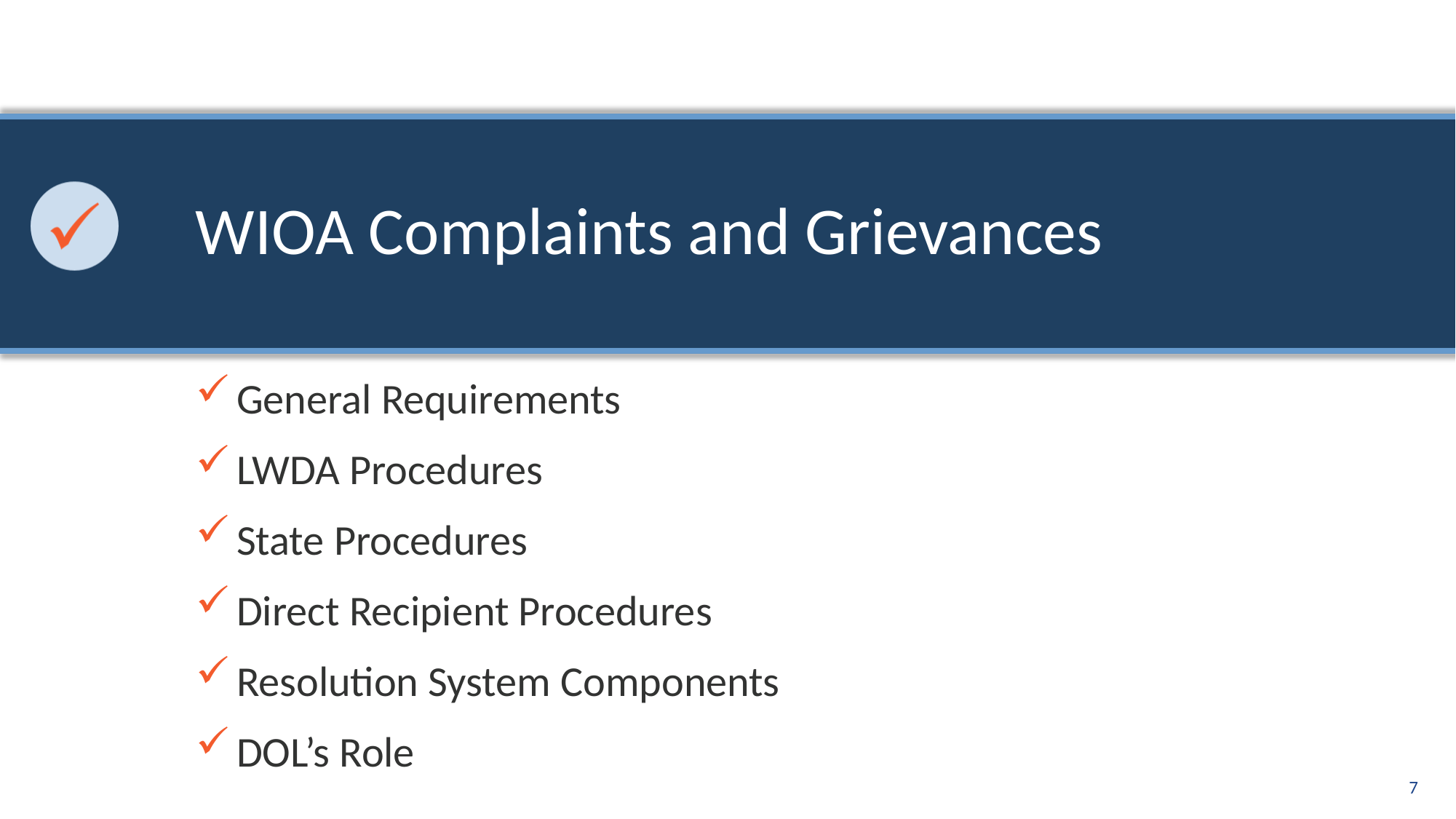

# WIOA Complaints and Grievances
General Requirements
LWDA Procedures
State Procedures
Direct Recipient Procedures
Resolution System Components
DOL’s Role

7